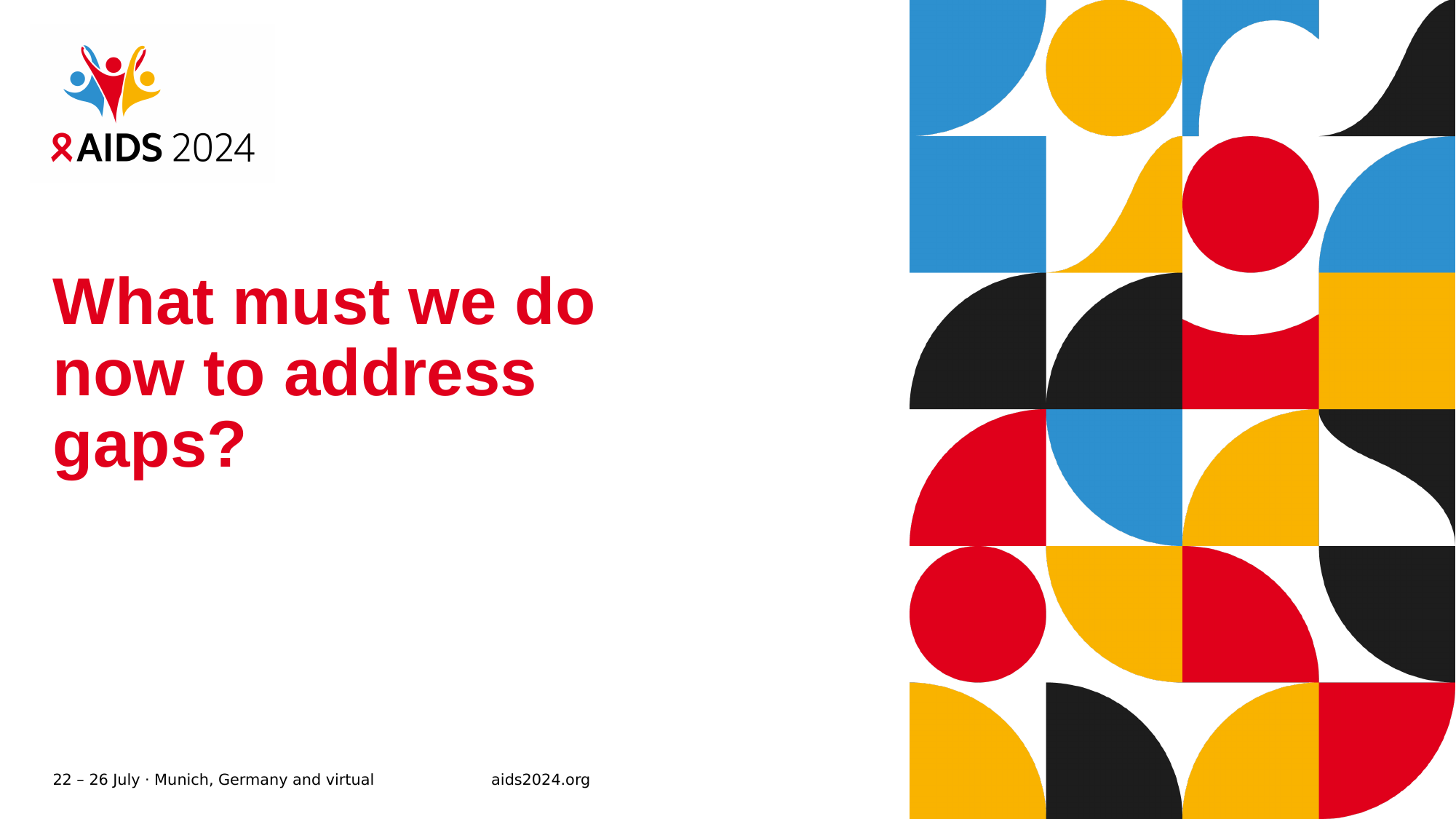

# What must we do now to address gaps?